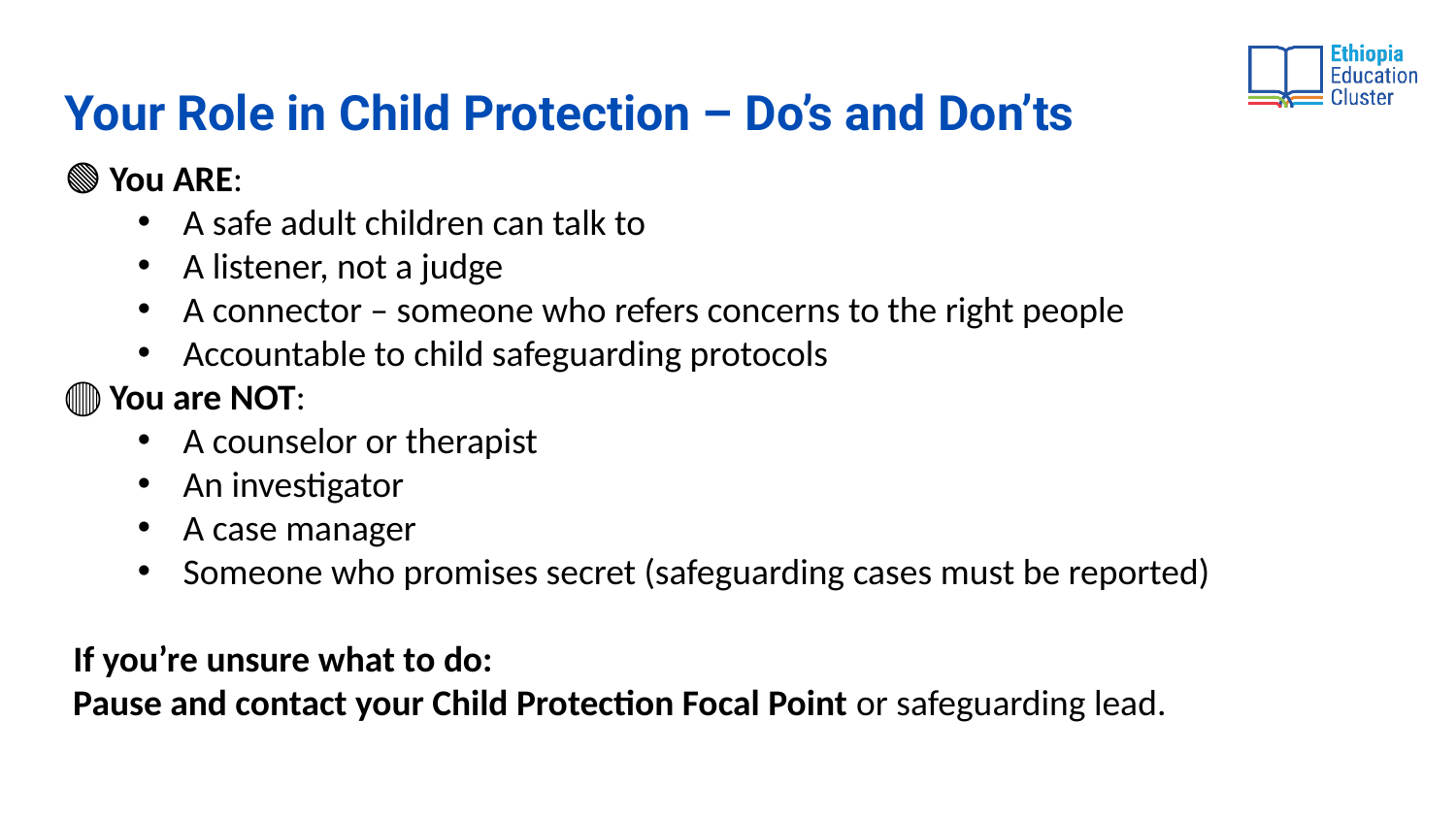

Your Role in Child Protection – Do’s and Don’ts
🟢 You ARE:
A safe adult children can talk to
A listener, not a judge
A connector – someone who refers concerns to the right people
Accountable to child safeguarding protocols
🔴 You are NOT:
A counselor or therapist
An investigator
A case manager
Someone who promises secret (safeguarding cases must be reported)

 If you’re unsure what to do:
 Pause and contact your Child Protection Focal Point or safeguarding lead.